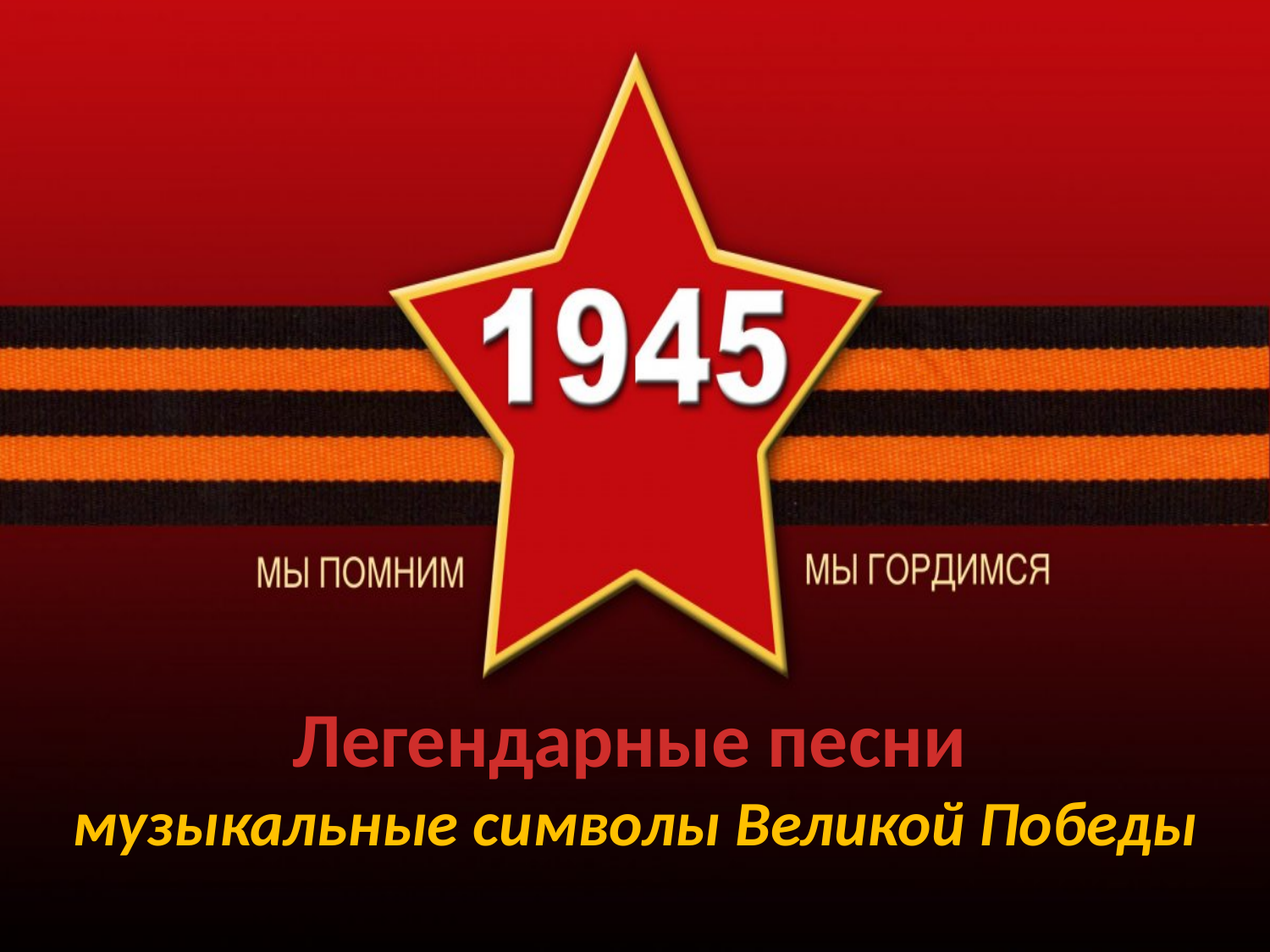

# Легендарные песни
музыкальные символы Великой Победы